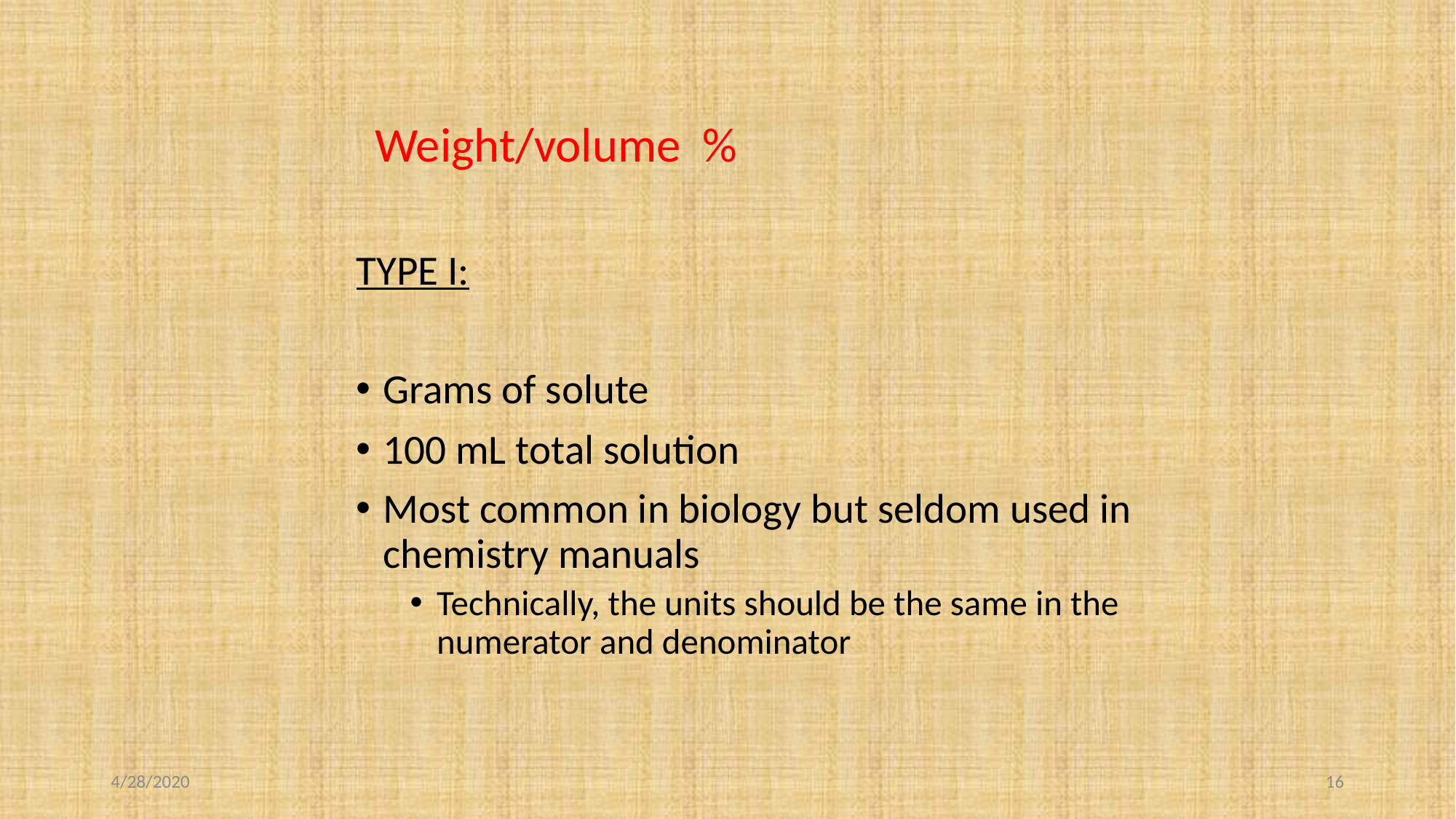

# Weight/volume 	%
TYPE I:

Grams of solute
100 mL total solution
Most common in biology but seldom used in chemistry manuals
Technically, the units should be the same in the numerator and denominator
4/28/2020
16